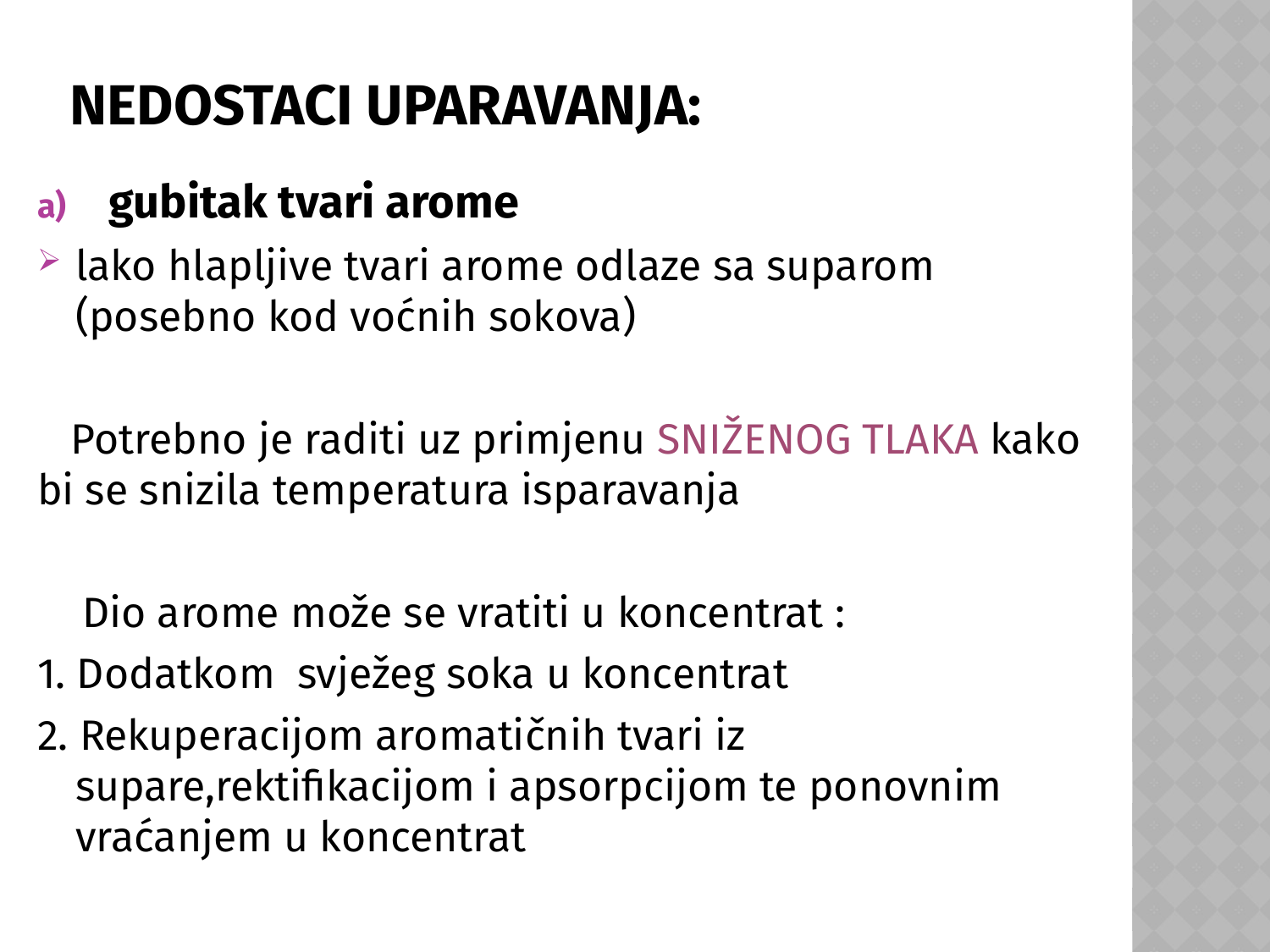

# NEDOSTACI UPARAVANJA:
gubitak tvari arome
lako hlapljive tvari arome odlaze sa suparom (posebno kod voćnih sokova)

   Potrebno je raditi uz primjenu SNIŽENOG TLAKA kako bi se snizila temperatura isparavanja

    Dio arome može se vratiti u koncentrat :
1. Dodatkom  svježeg soka u koncentrat
2. Rekuperacijom aromatičnih tvari iz supare,rektifikacijom i apsorpcijom te ponovnim vraćanjem u koncentrat